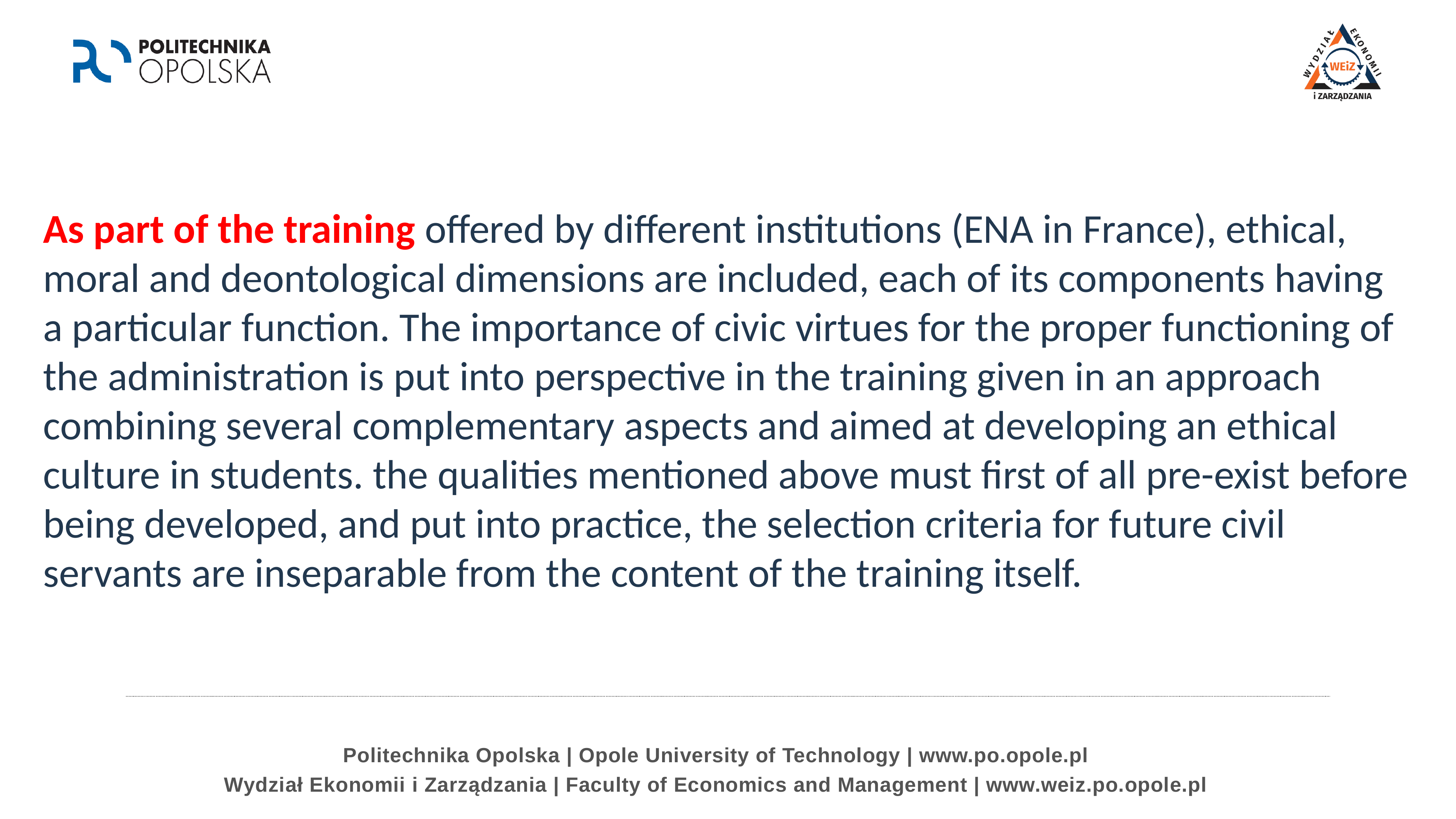

As part of the training offered by different institutions (ENA in France), ethical, moral and deontological dimensions are included, each of its components having a particular function. The importance of civic virtues for the proper functioning of the administration is put into perspective in the training given in an approach combining several complementary aspects and aimed at developing an ethical culture in students. the qualities mentioned above must first of all pre-exist before being developed, and put into practice, the selection criteria for future civil servants are inseparable from the content of the training itself.